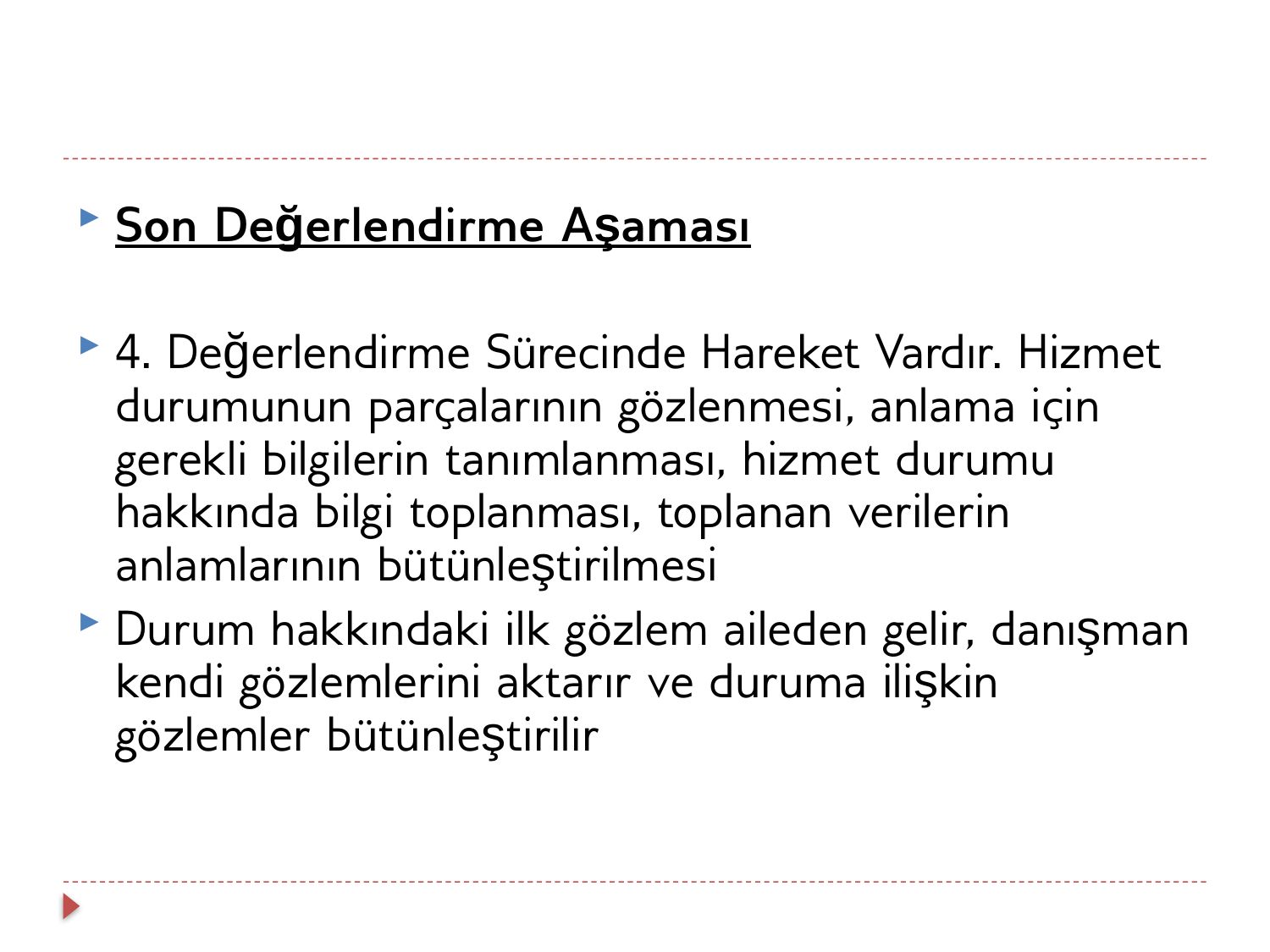

Son Değerlendirme Aşaması

4. Değerlendirme Sürecinde Hareket Vardır. Hizmet durumunun parçalarının gözlenmesi, anlama için gerekli bilgilerin tanımlanması, hizmet durumu hakkında bilgi toplanması, toplanan verilerin anlamlarının bütünleştirilmesi
Durum hakkındaki ilk gözlem aileden gelir, danışman kendi gözlemlerini aktarır ve duruma ilişkin gözlemler bütünleştirilir